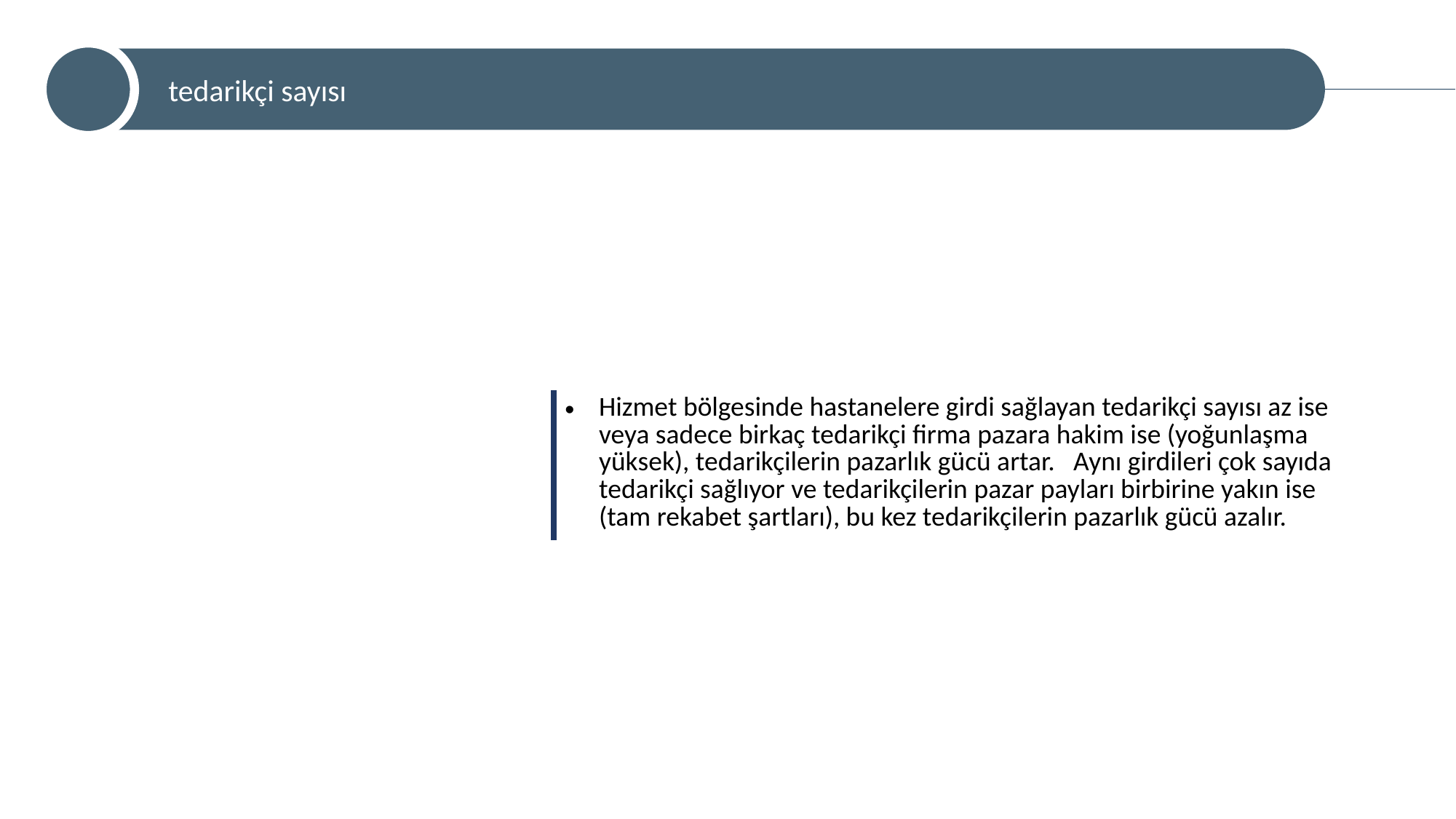

tedarikçi sayısı
| Hizmet bölgesinde hastanelere girdi sağlayan tedarikçi sayısı az ise veya sadece birkaç tedarikçi firma pazara hakim ise (yoğunlaşma yüksek), tedarikçilerin pazarlık gücü artar. Aynı girdileri çok sayıda tedarikçi sağlıyor ve tedarikçilerin pazar payları birbirine yakın ise (tam rekabet şartları), bu kez tedarikçilerin pazarlık gücü azalır. |
| --- |